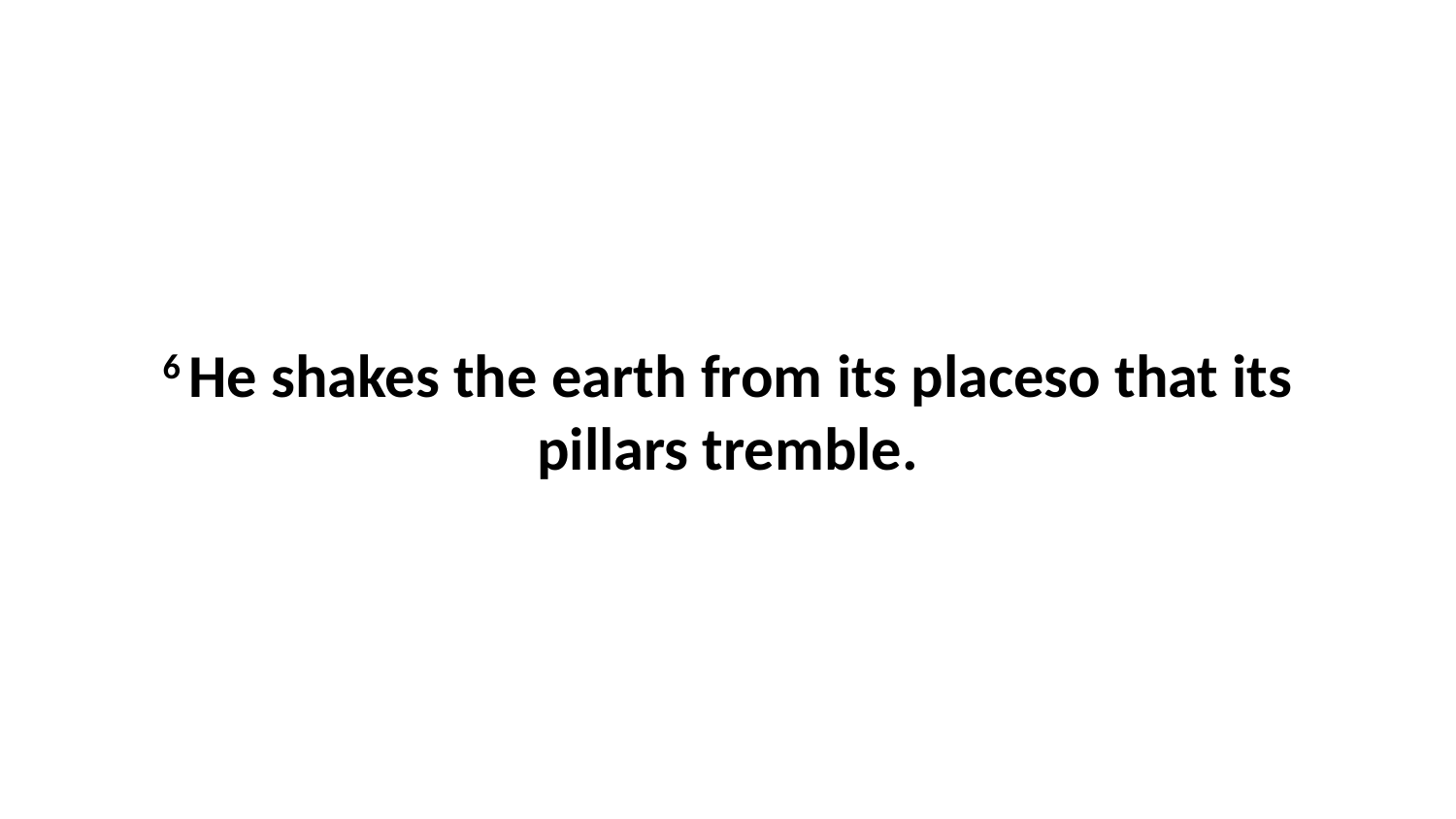

6 He shakes the earth from its placeso that its pillars tremble.